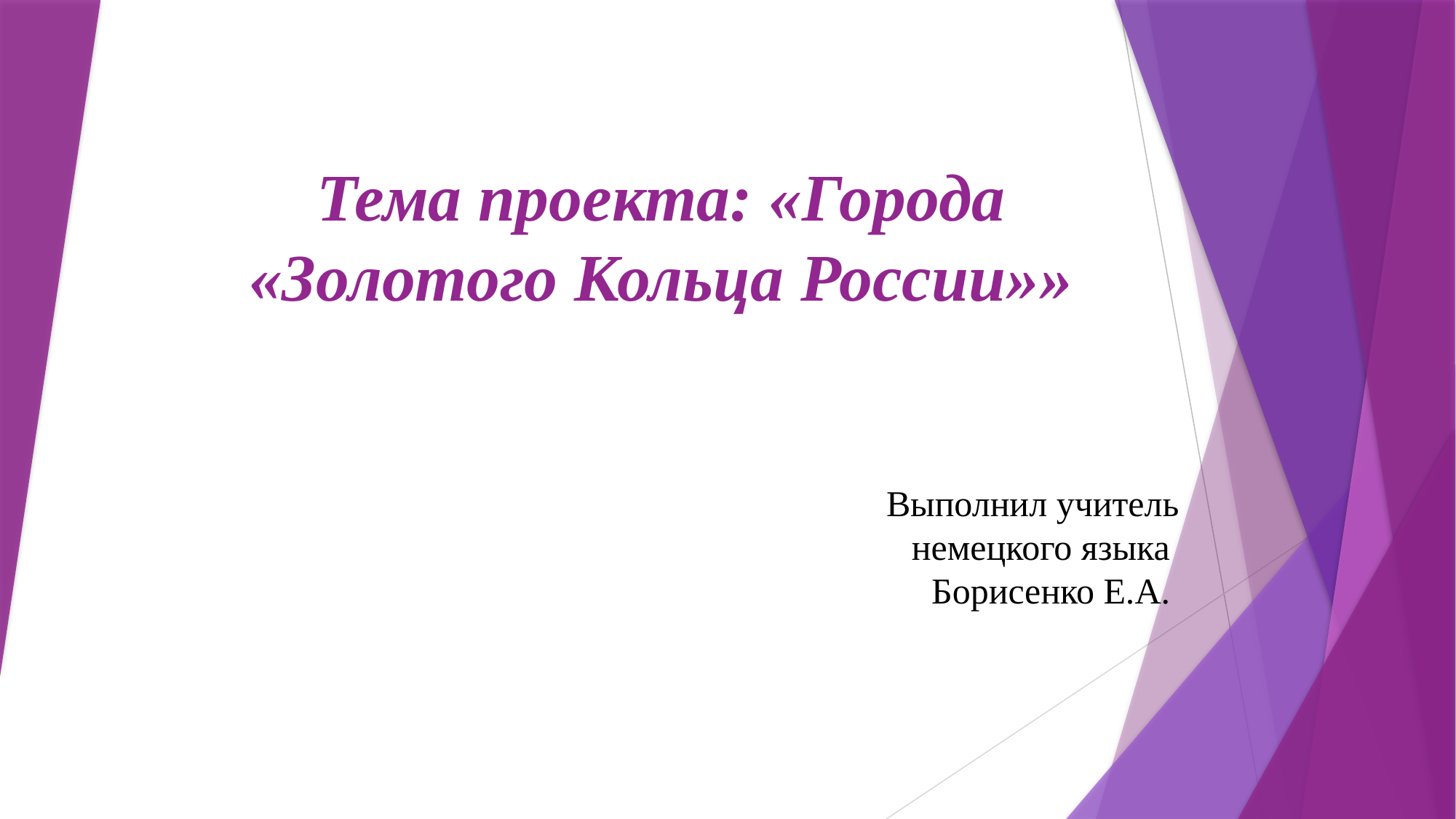

# Тема проекта: «Города «Золотого Кольца России»»

Выполнил учитель
немецкого языка
Борисенко Е.А.